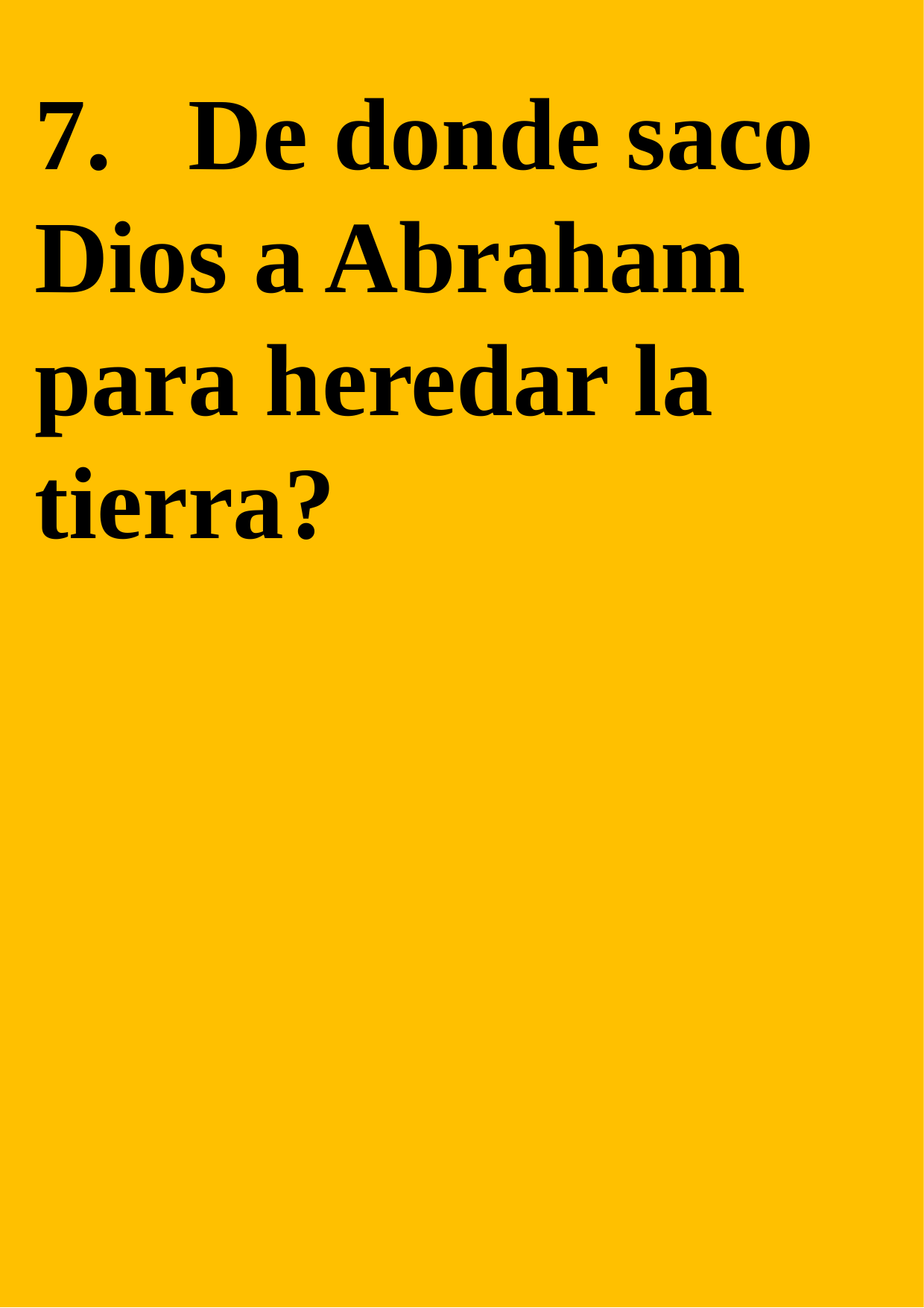

7.   De donde saco Dios a Abraham para heredar la tierra?